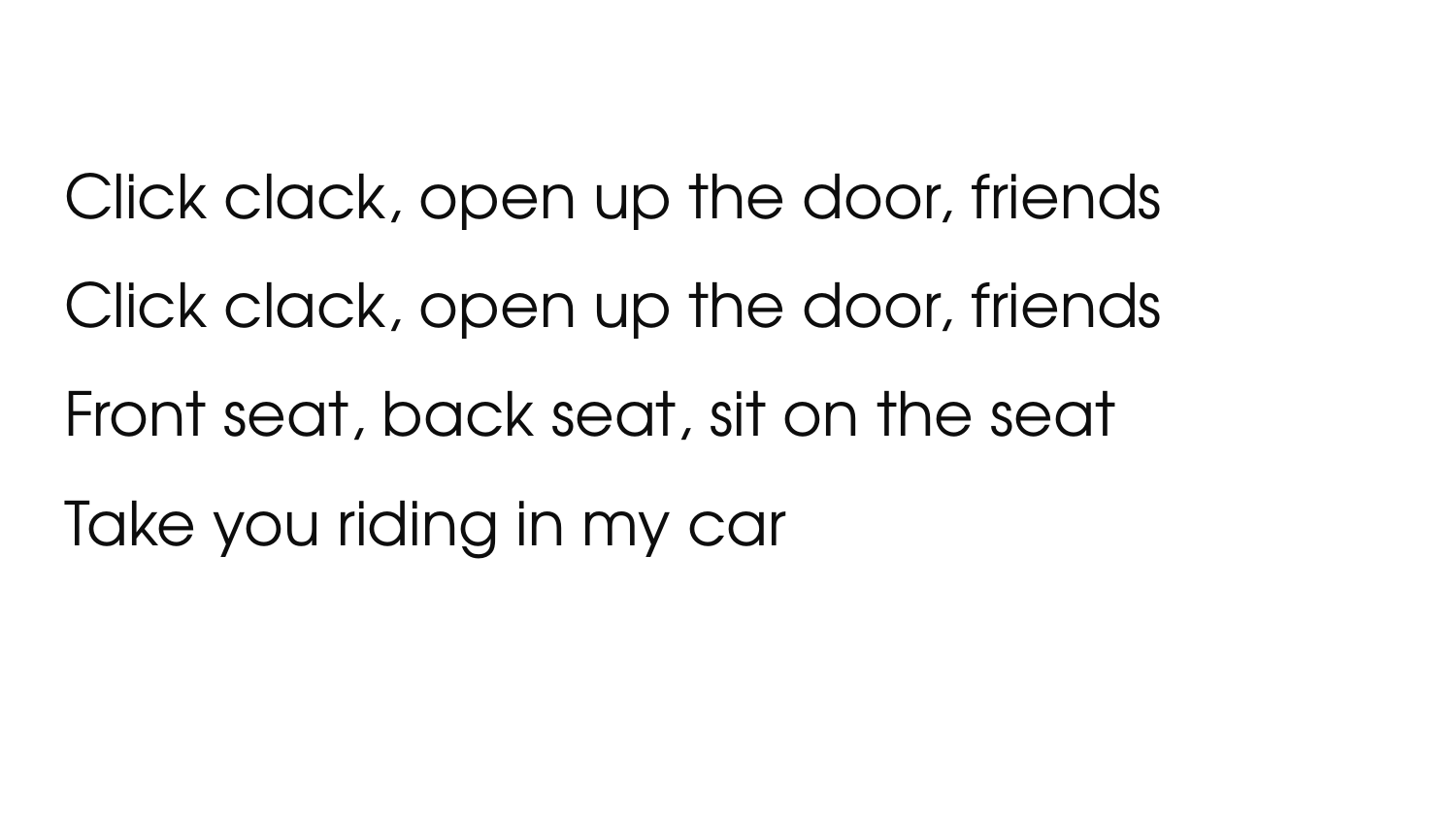

Click clack, open up the door, friends
Click clack, open up the door, friends
Front seat, back seat, sit on the seat
Take you riding in my car